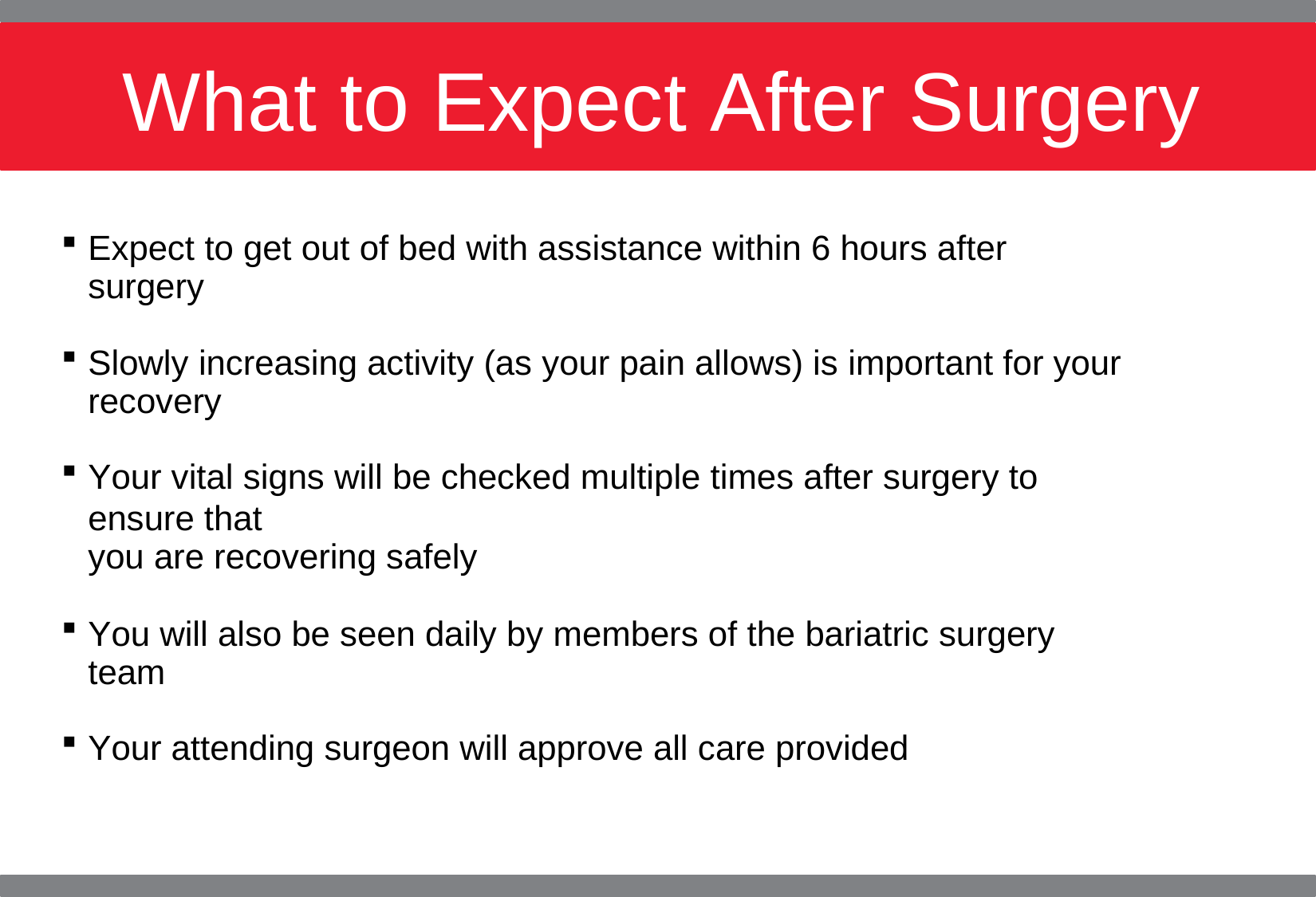

# What to Expect After Surgery
Expect to get out of bed with assistance within 6 hours after surgery

Slowly increasing activity (as your pain allows) is important for your recovery

Your vital signs will be checked multiple times after surgery to ensure that
you are recovering safely

You will also be seen daily by members of the bariatric surgery team

Your attending surgeon will approve all care provided